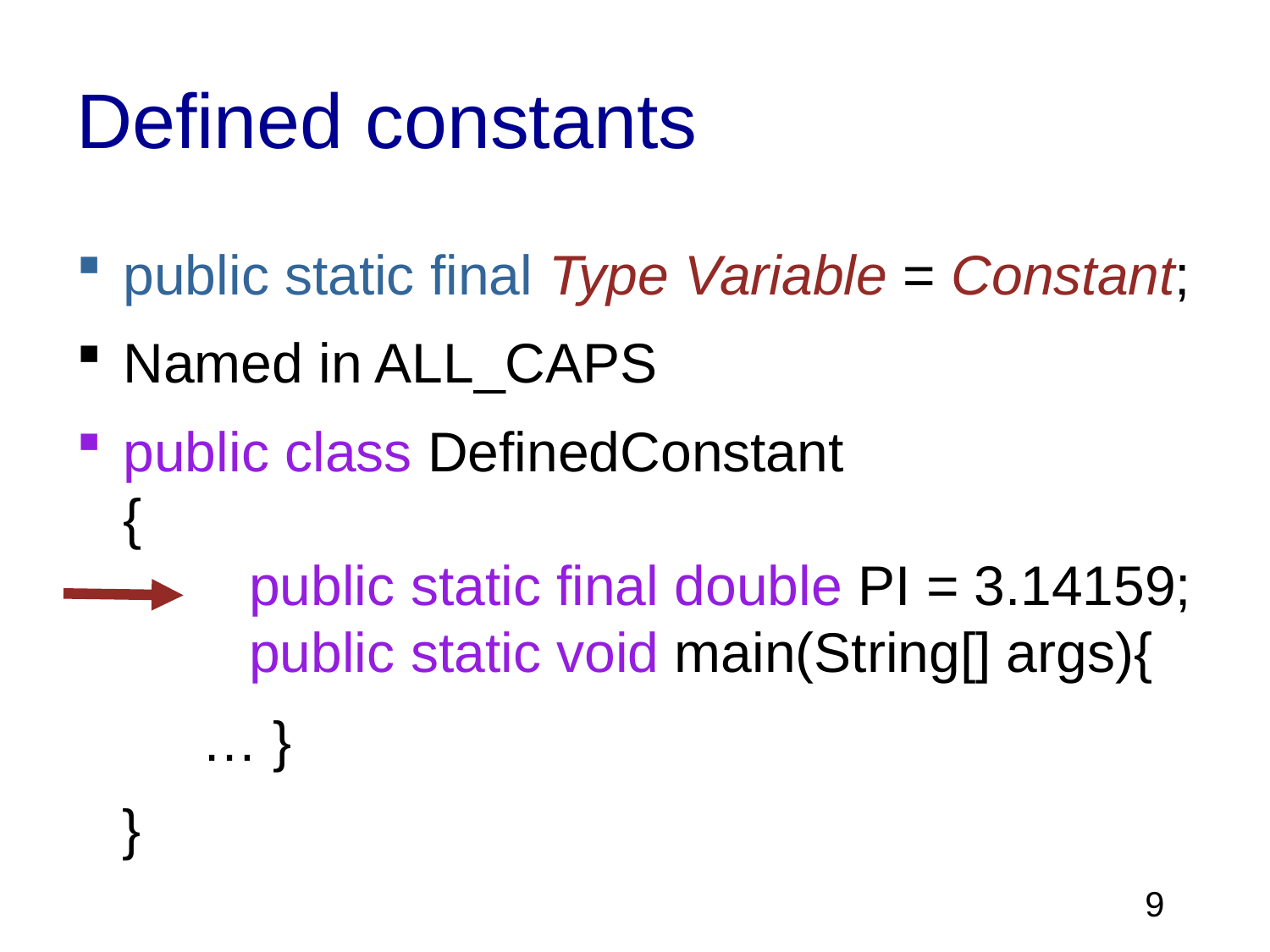

# Defined constants
public static final Type Variable = Constant;
Named in ALL_CAPS
public class DefinedConstant
{
		public static final double PI = 3.14159;
		public static void main(String[] args){
   		… }
   }

9